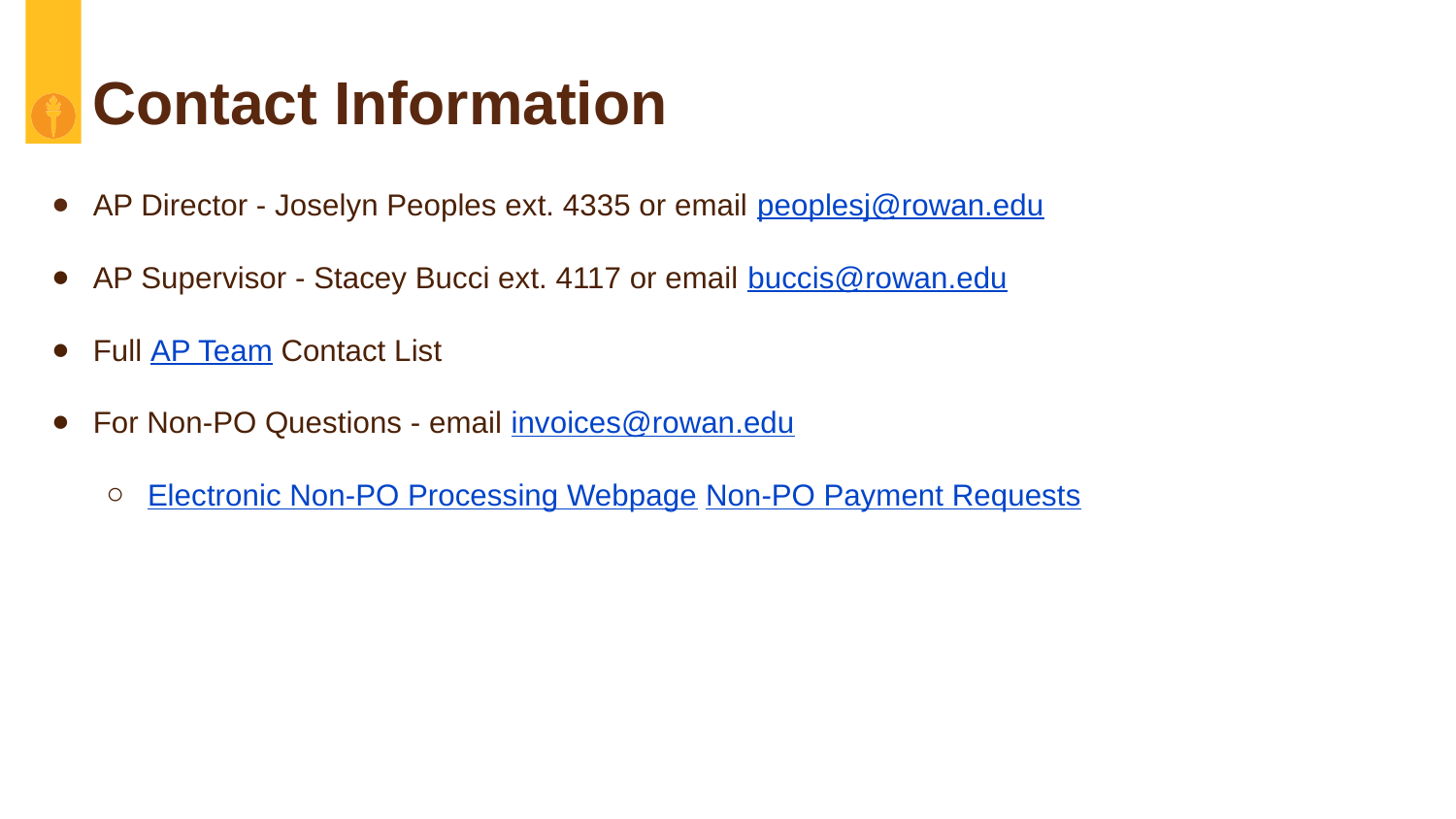

# Contact Information
AP Director - Joselyn Peoples ext. 4335 or email peoplesj@rowan.edu
AP Supervisor - Stacey Bucci ext. 4117 or email buccis@rowan.edu
Full AP Team Contact List
For Non-PO Questions - email invoices@rowan.edu
Electronic Non-PO Processing Webpage Non-PO Payment Requests